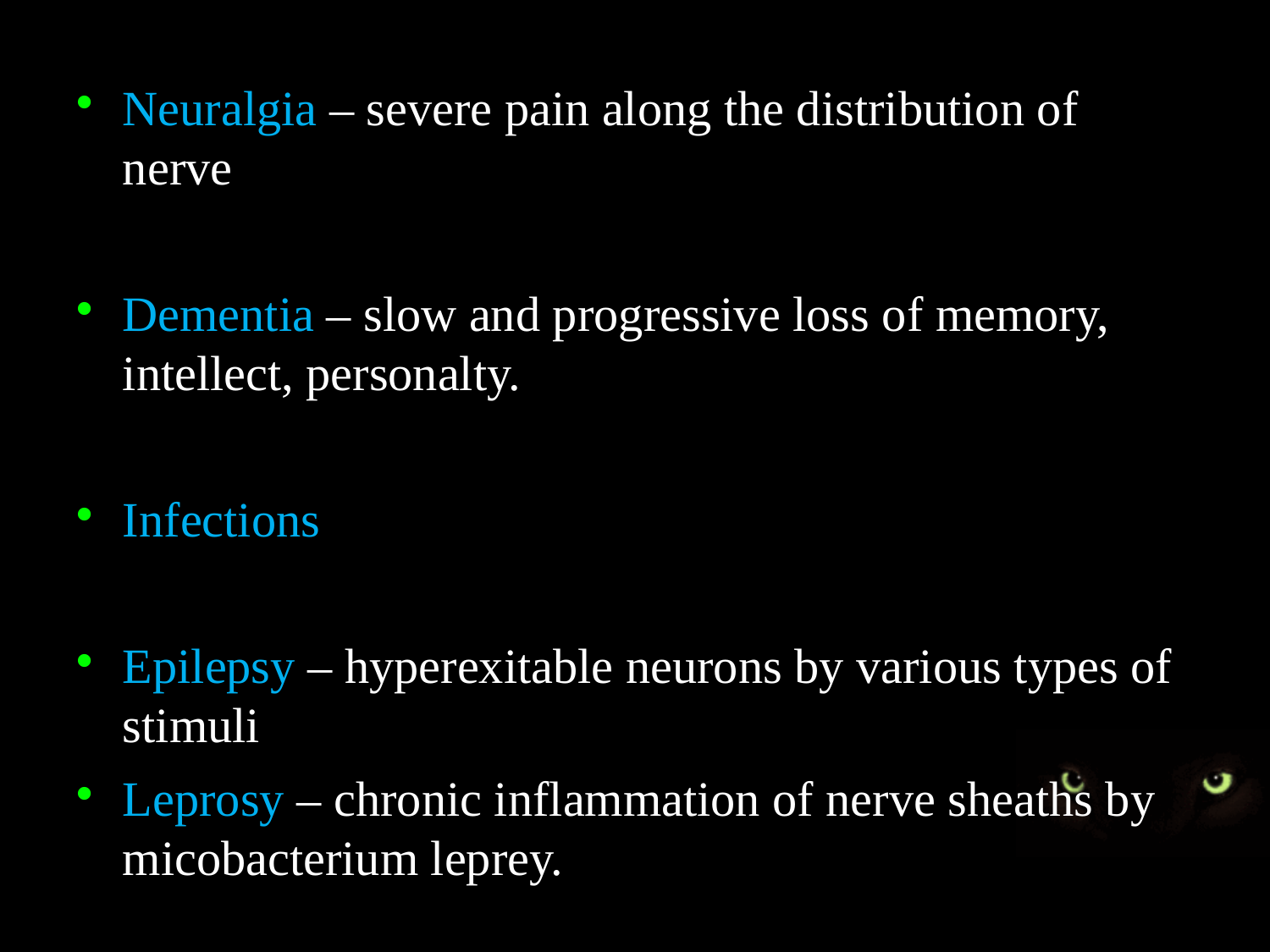

Neuralgia – severe pain along the distribution of nerve

Dementia – slow and progressive loss of memory, intellect, personalty.

Infections

Epilepsy – hyperexitable neurons by various types of stimuli
Leprosy – chronic inflammation of nerve sheaths by micobacterium leprey.